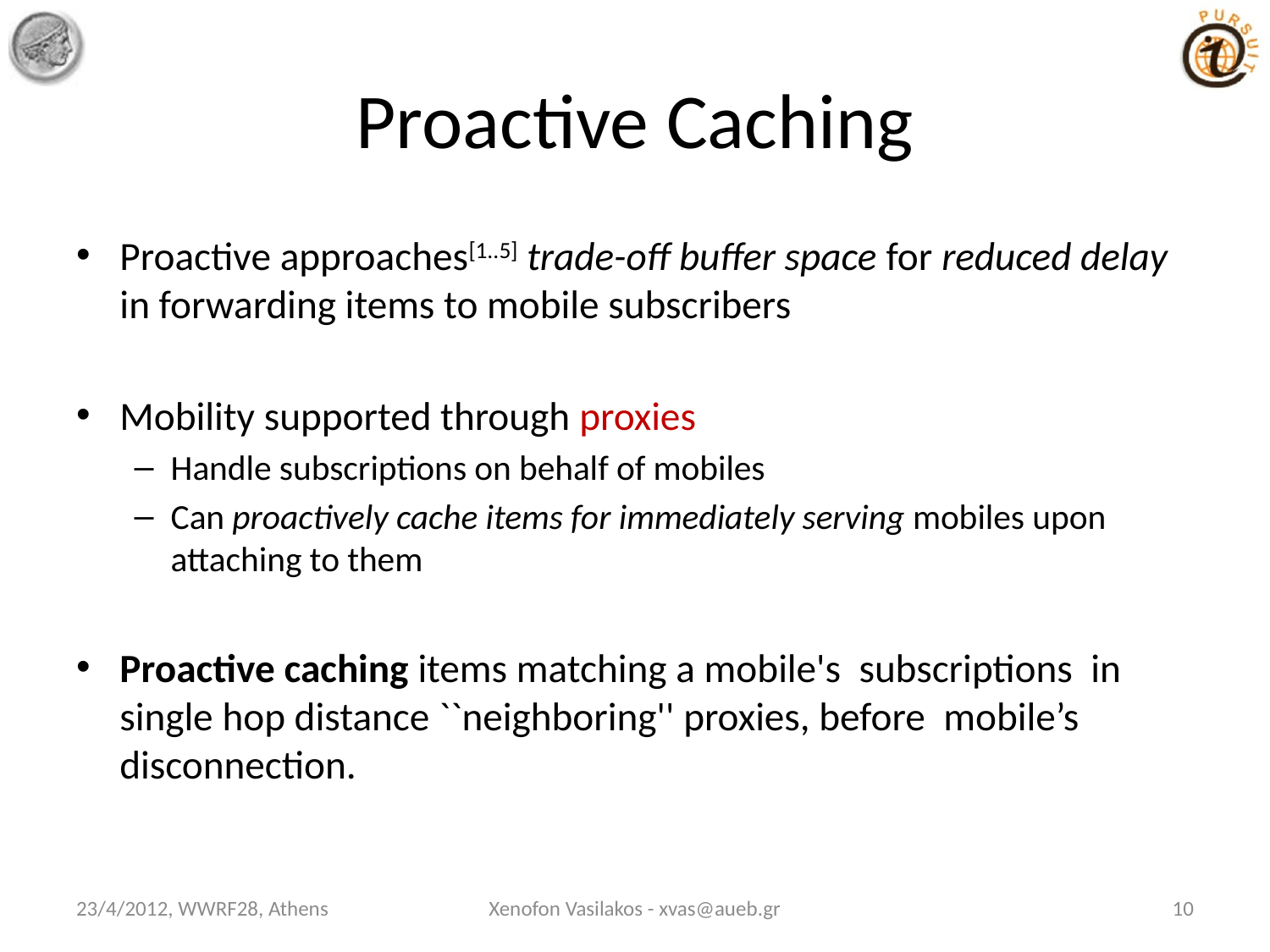

# Proactive Caching
Proactive approaches[1..5] trade-off buffer space for reduced delay in forwarding items to mobile subscribers

Mobility supported through proxies
Handle subscriptions on behalf of mobiles
Can proactively cache items for immediately serving mobiles upon attaching to them

Proactive caching items matching a mobile's  subscriptions  in  single hop distance ``neighboring'' proxies, before  mobile’s disconnection.

23/4/2012, WWRF28, Athens
Xenofon Vasilakos - xvas@aueb.gr
10